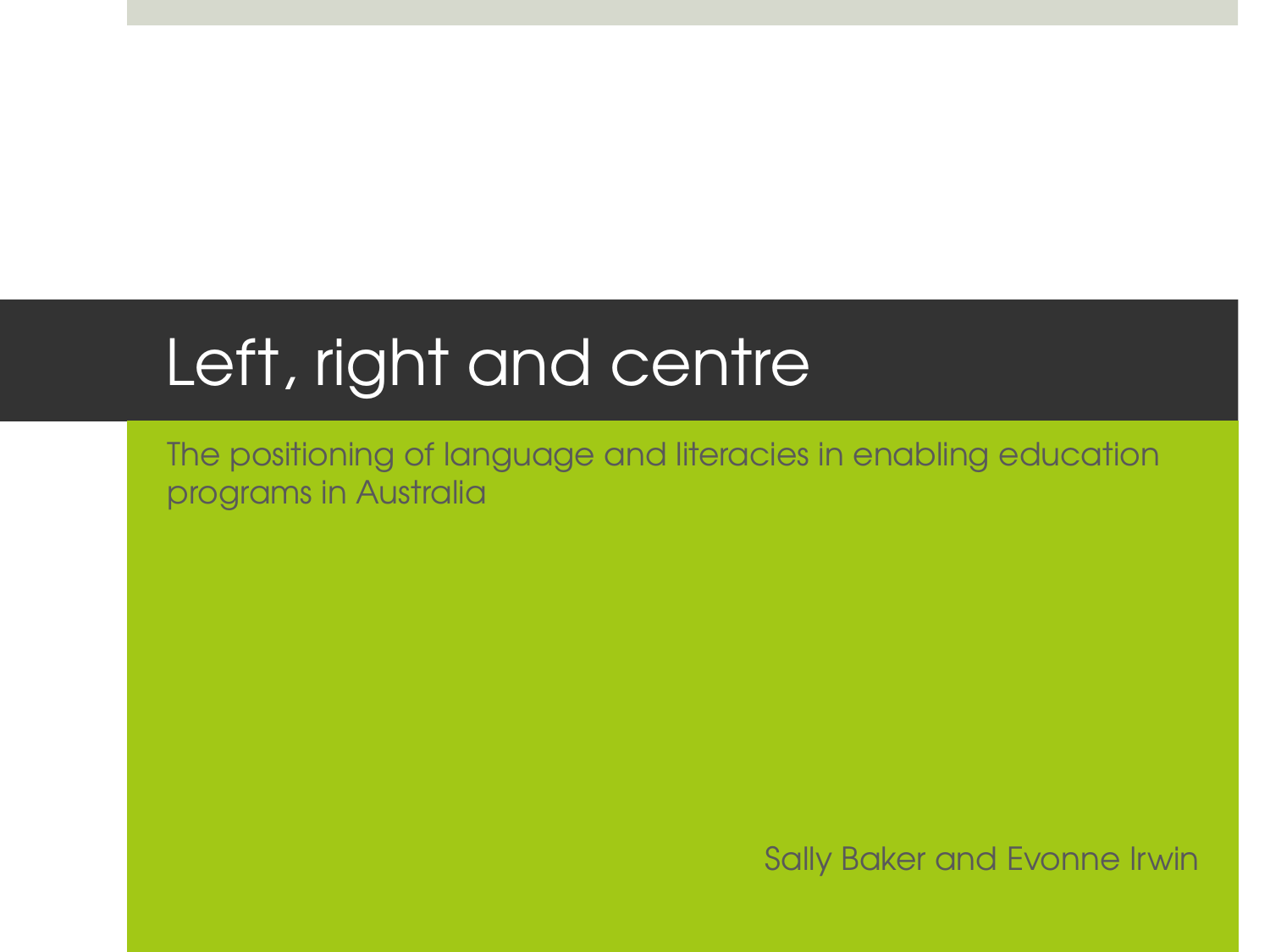

# Left, right and centre
The positioning of language and literacies in enabling education programs in Australia

Sally Baker and Evonne Irwin